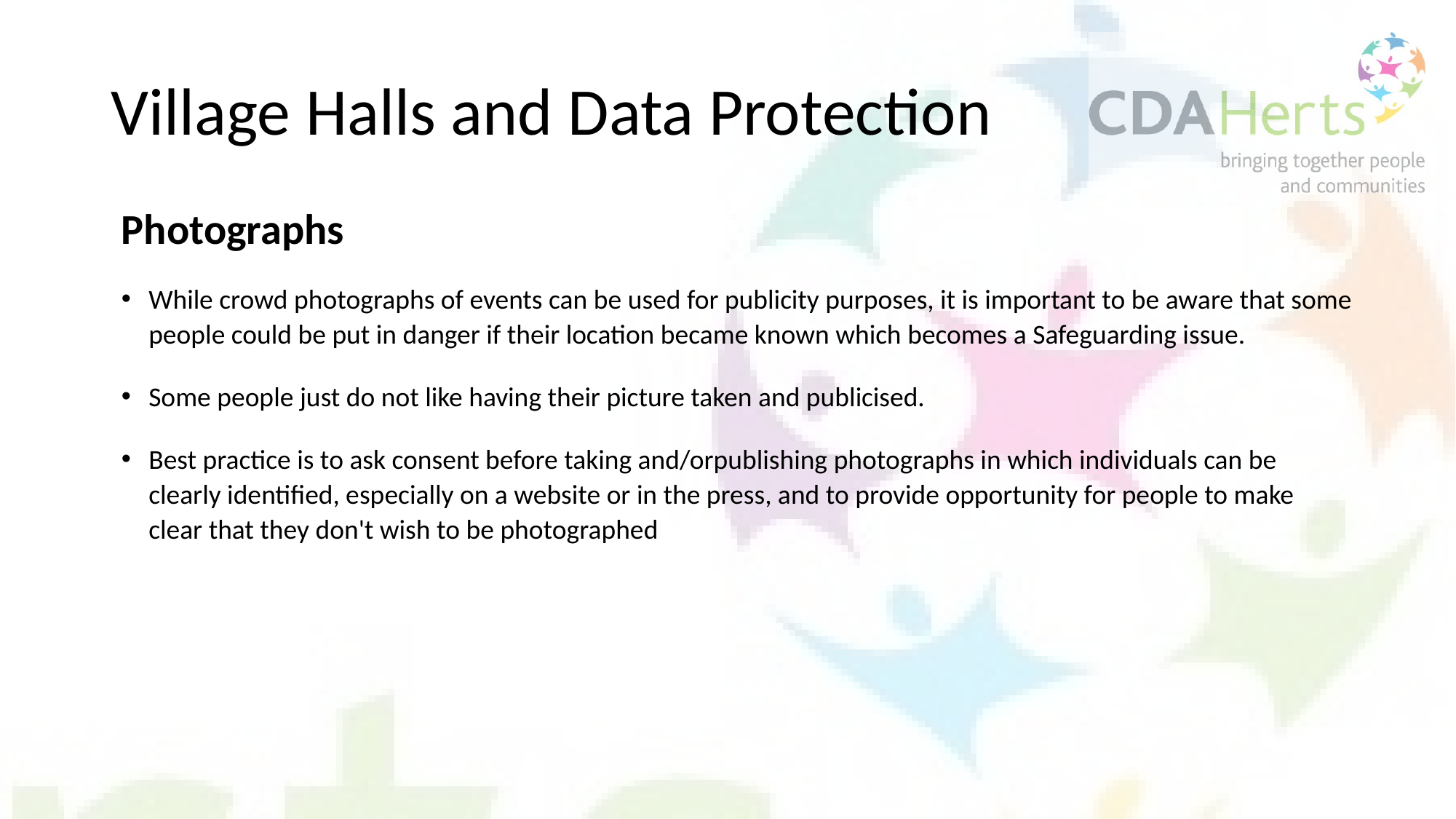

# Village Halls and Data Protection
Photographs
While crowd photographs of events can be used for publicity purposes, it is important to be aware that some people could be put in danger if their location became known which becomes a Safeguarding issue.
Some people just do not like having their picture taken and publicised.
Best practice is to ask consent before taking and/orpublishing photographs in which individuals can be clearly identified, especially on a website or in the press, and to provide opportunity for people to make clear that they don't wish to be photographed